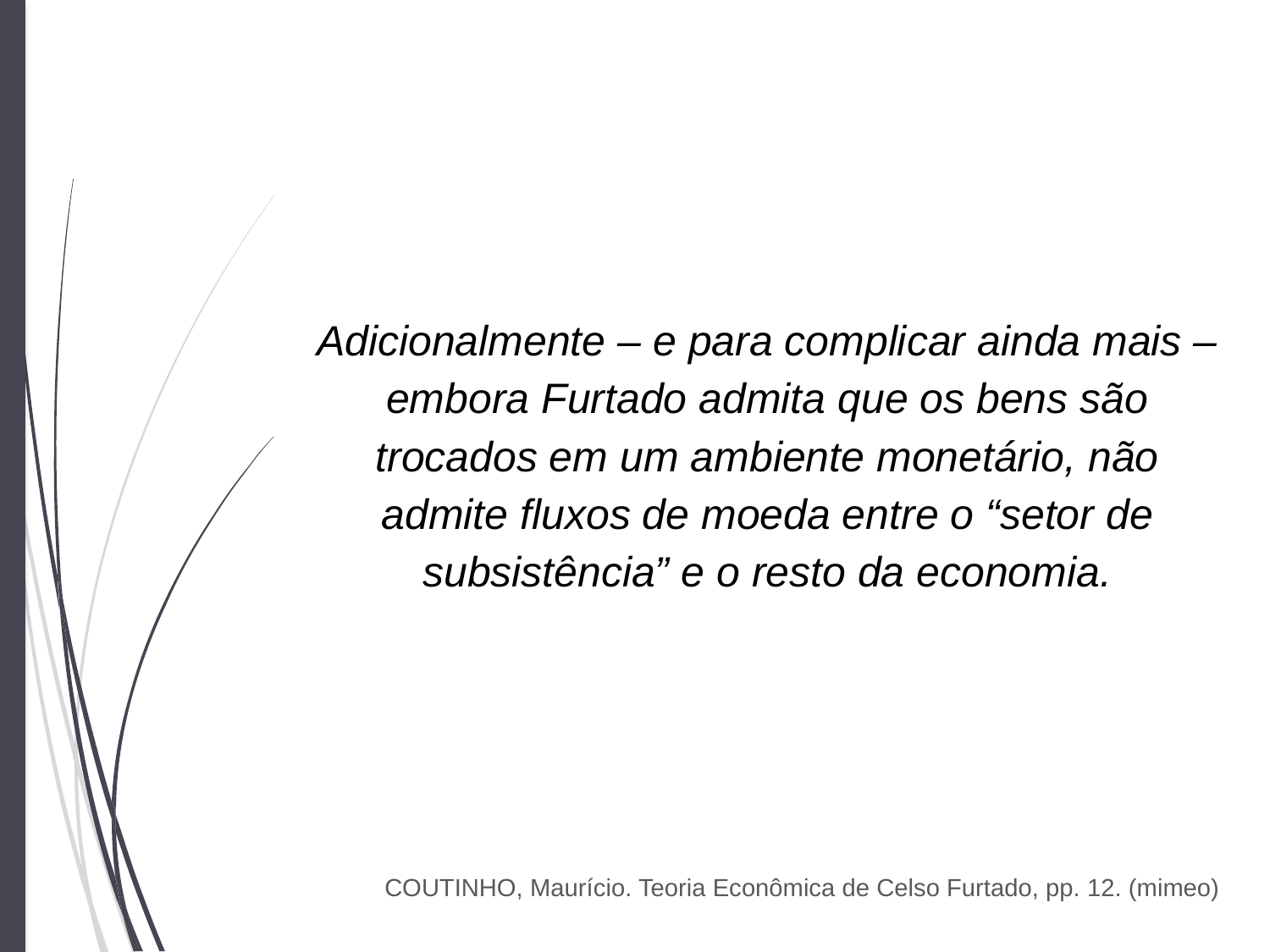

Adicionalmente – e para complicar ainda mais – embora Furtado admita que os bens são trocados em um ambiente monetário, não admite fluxos de moeda entre o “setor de subsistência” e o resto da economia.
COUTINHO, Maurício. Teoria Econômica de Celso Furtado, pp. 12. (mimeo)